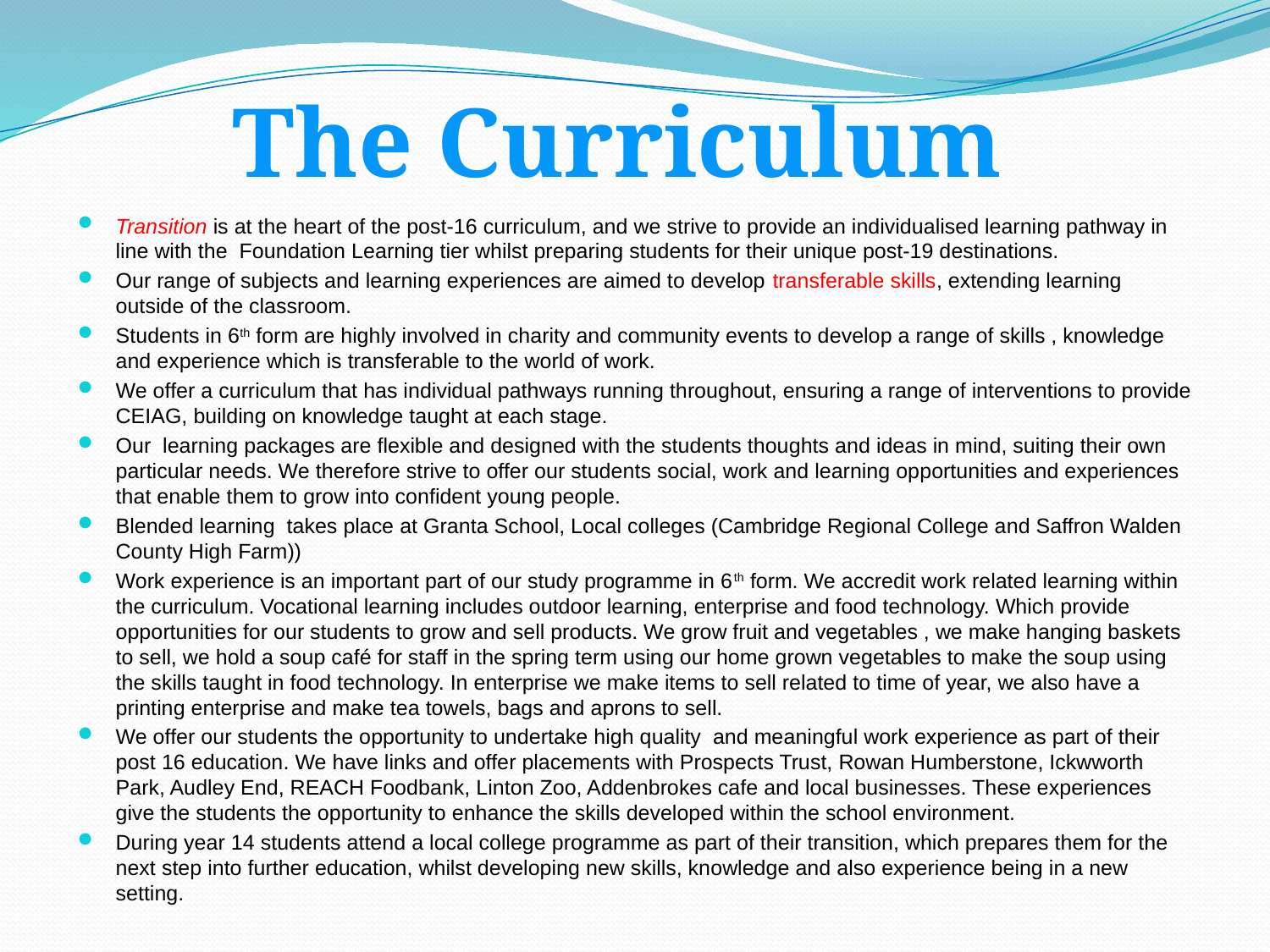

The Curriculum
Transition is at the heart of the post-16 curriculum, and we strive to provide an individualised learning pathway in line with the  Foundation Learning tier whilst preparing students for their unique post-19 destinations.
Our range of subjects and learning experiences are aimed to develop transferable skills, extending learning outside of the classroom.
Students in 6th form are highly involved in charity and community events to develop a range of skills , knowledge and experience which is transferable to the world of work.
We offer a curriculum that has individual pathways running throughout, ensuring a range of interventions to provide CEIAG, building on knowledge taught at each stage.
Our  learning packages are flexible and designed with the students thoughts and ideas in mind, suiting their own particular needs. We therefore strive to offer our students social, work and learning opportunities and experiences that enable them to grow into confident young people.
Blended learning  takes place at Granta School, Local colleges (Cambridge Regional College and Saffron Walden County High Farm))
Work experience is an important part of our study programme in 6th form. We accredit work related learning within the curriculum. Vocational learning includes outdoor learning, enterprise and food technology. Which provide opportunities for our students to grow and sell products. We grow fruit and vegetables , we make hanging baskets to sell, we hold a soup café for staff in the spring term using our home grown vegetables to make the soup using the skills taught in food technology. In enterprise we make items to sell related to time of year, we also have a printing enterprise and make tea towels, bags and aprons to sell.
We offer our students the opportunity to undertake high quality  and meaningful work experience as part of their post 16 education. We have links and offer placements with Prospects Trust, Rowan Humberstone, Ickwworth Park, Audley End, REACH Foodbank, Linton Zoo, Addenbrokes cafe and local businesses. These experiences give the students the opportunity to enhance the skills developed within the school environment.
During year 14 students attend a local college programme as part of their transition, which prepares them for the next step into further education, whilst developing new skills, knowledge and also experience being in a new setting.